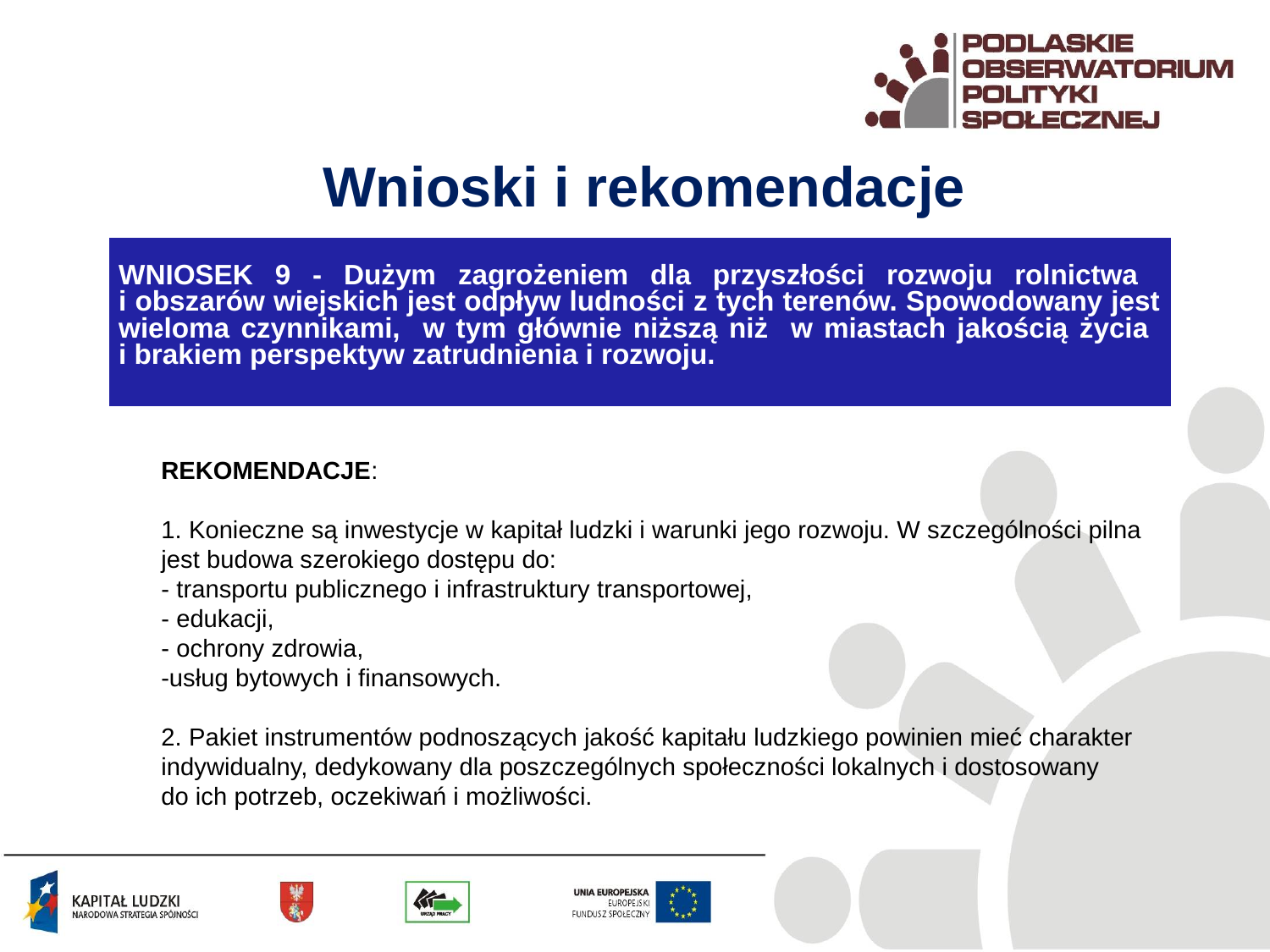

Wnioski i rekomendacje

| WNIOSEK 9 - Dużym zagrożeniem dla przyszłości rozwoju rolnictwa i obszarów wiejskich jest odpływ ludności z tych terenów. Spowodowany jest wieloma czynnikami, w tym głównie niższą niż w miastach jakością życia i brakiem perspektyw zatrudnienia i rozwoju. |
| --- |
REKOMENDACJE:

1. Konieczne są inwestycje w kapitał ludzki i warunki jego rozwoju. W szczególności pilna jest budowa szerokiego dostępu do:
- transportu publicznego i infrastruktury transportowej,
- edukacji,
- ochrony zdrowia,
-usług bytowych i finansowych.

2. Pakiet instrumentów podnoszących jakość kapitału ludzkiego powinien mieć charakter indywidualny, dedykowany dla poszczególnych społeczności lokalnych i dostosowany
do ich potrzeb, oczekiwań i możliwości.